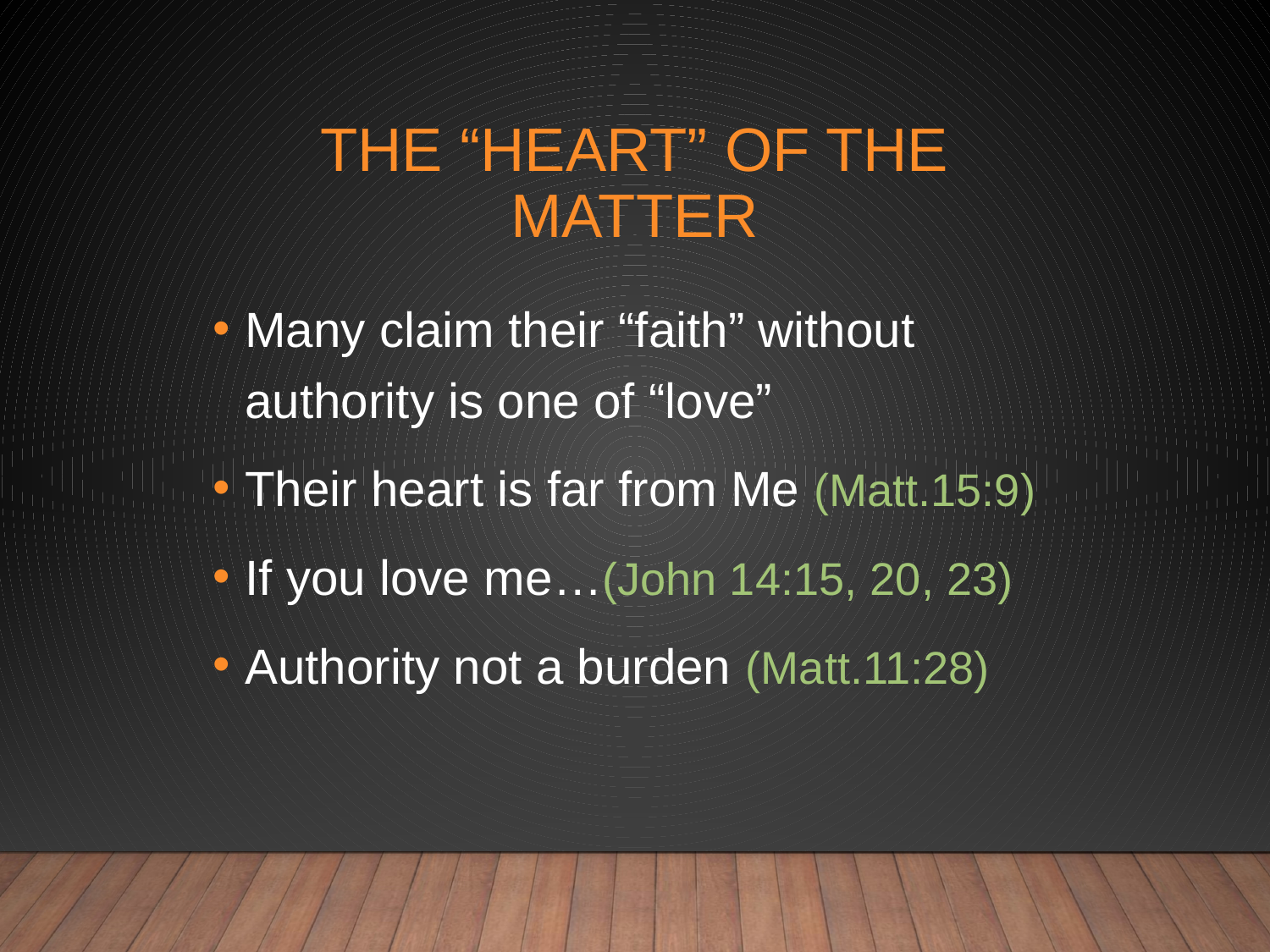

# The “Heart” of the Matter
Many claim their “faith” without authority is one of “love”
Their heart is far from Me (Matt.15:9)
If you love me…(John 14:15, 20, 23)
Authority not a burden (Matt.11:28)